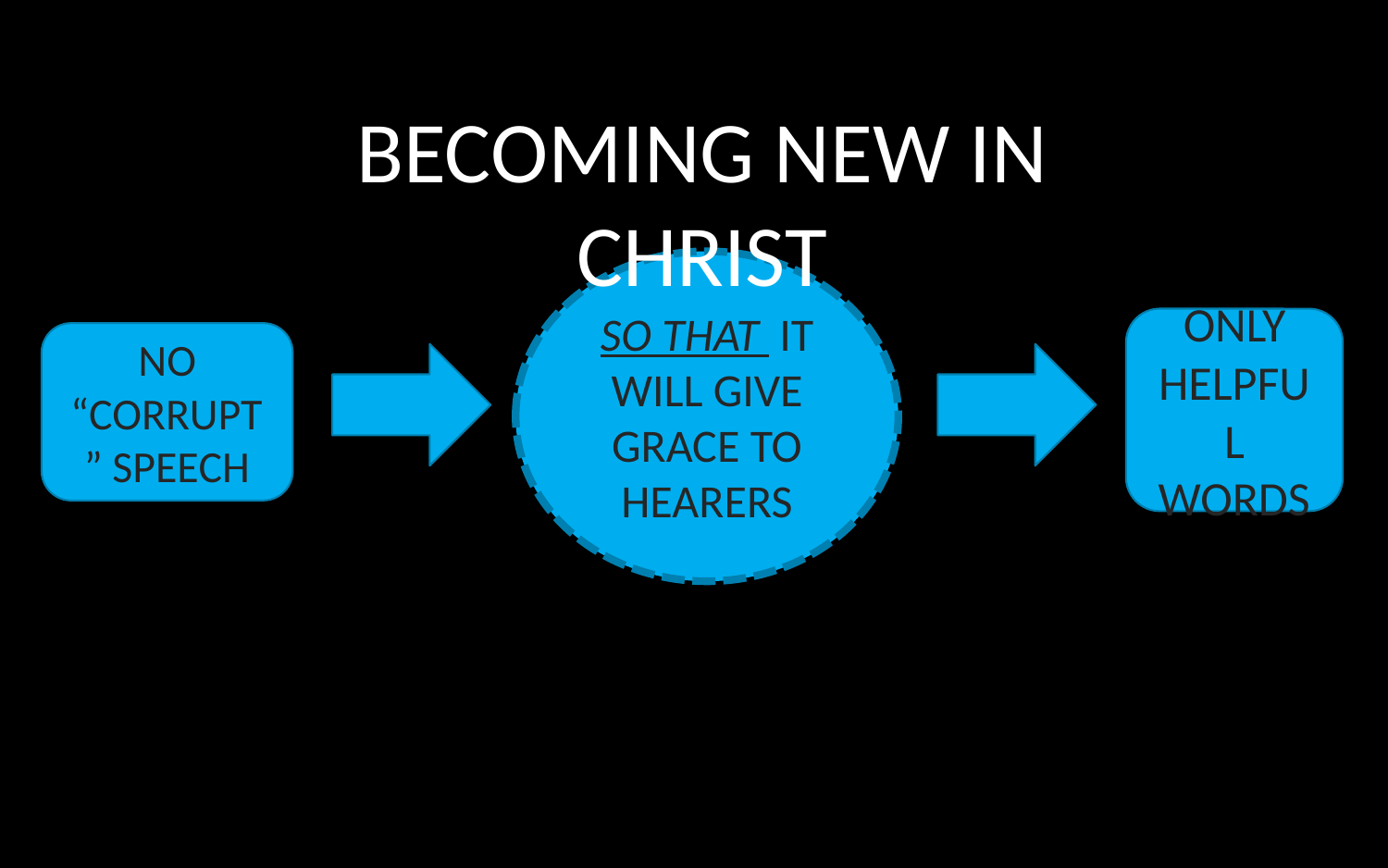

BECOMING NEW IN CHRIST
SO THAT  IT WILL GIVE GRACE TO HEARERS
ONLY HELPFUL WORDS
NO “CORRUPT” SPEECH